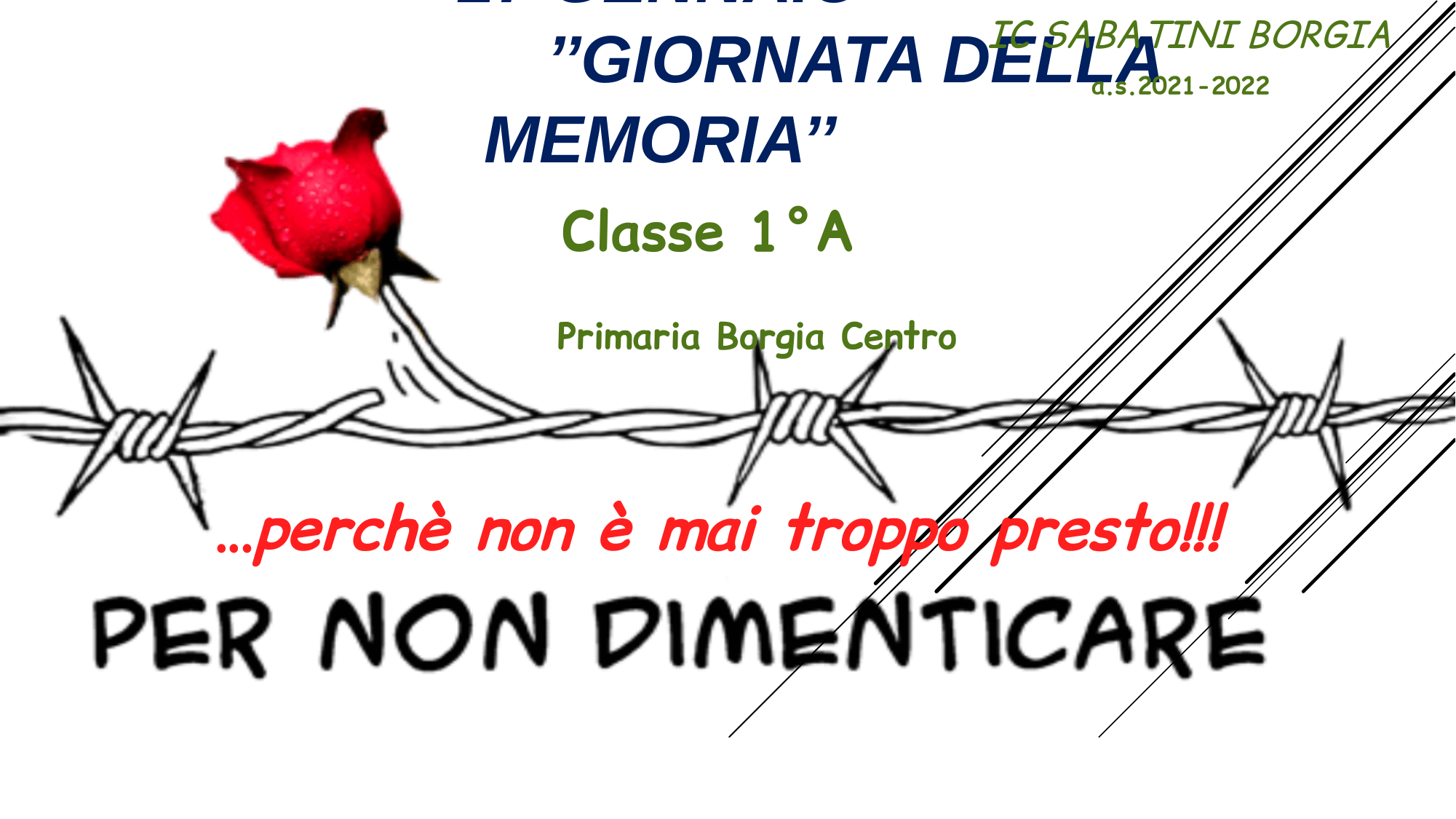

# 27 Gennaio ’’giornata della memoria’’
           IC SABATINI BORGIA
                             a.s.2021-2022

Classe 1°A
Primaria Borgia Centro
…perchè non è mai troppo presto!!!